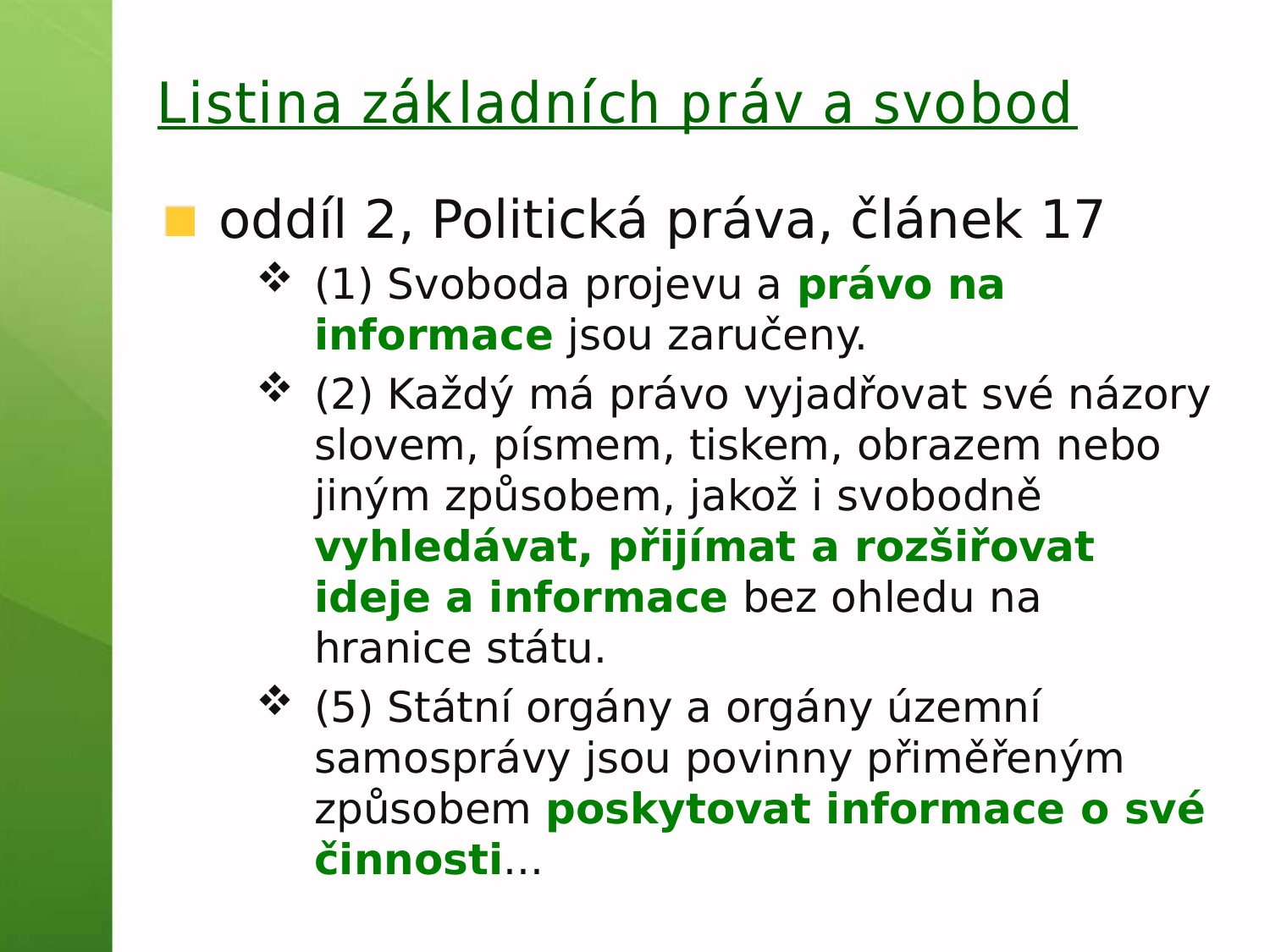

# Listina základních práv a svobod
oddíl 2, Politická práva, článek 17
(1) Svoboda projevu a právo na informace jsou zaručeny.
(2) Každý má právo vyjadřovat své názory slovem, písmem, tiskem, obrazem nebo jiným způsobem, jakož i svobodně vyhledávat, přijímat a rozšiřovat ideje a informace bez ohledu na hranice státu.
(5) Státní orgány a orgány územní samosprávy jsou povinny přiměřeným způsobem poskytovat informace o své činnosti...